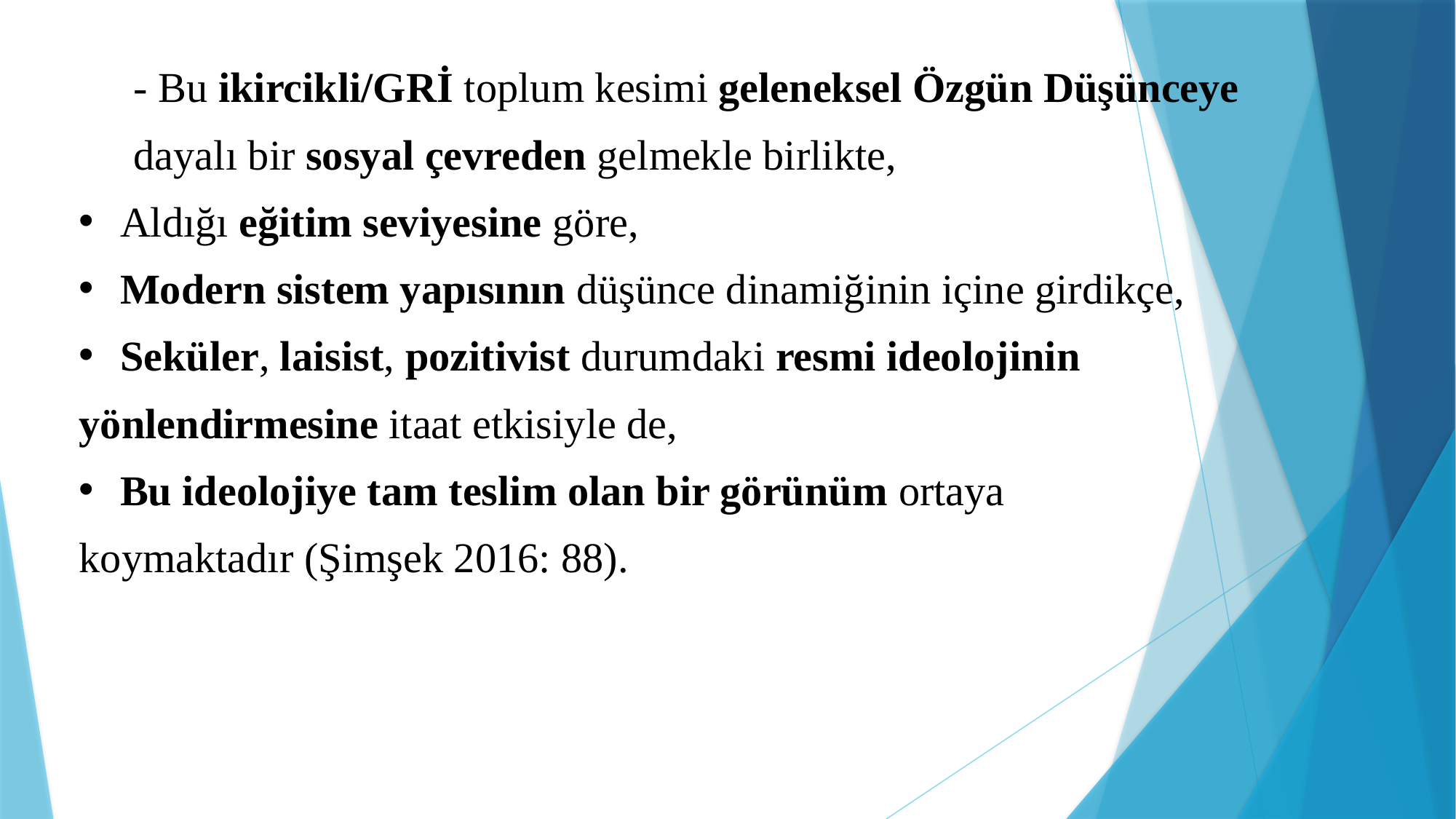

- Bu ikircikli/GRİ toplum kesimi geleneksel Özgün Düşünceye
	dayalı bir sosyal çevreden gelmekle birlikte,
Aldığı eğitim seviyesine göre,
Modern sistem yapısının düşünce dinamiğinin içine girdikçe,
Seküler, laisist, pozitivist durumdaki resmi ideolojinin
yönlendirmesine itaat etkisiyle de,
Bu ideolojiye tam teslim olan bir görünüm ortaya
koymaktadır (Şimşek 2016: 88).